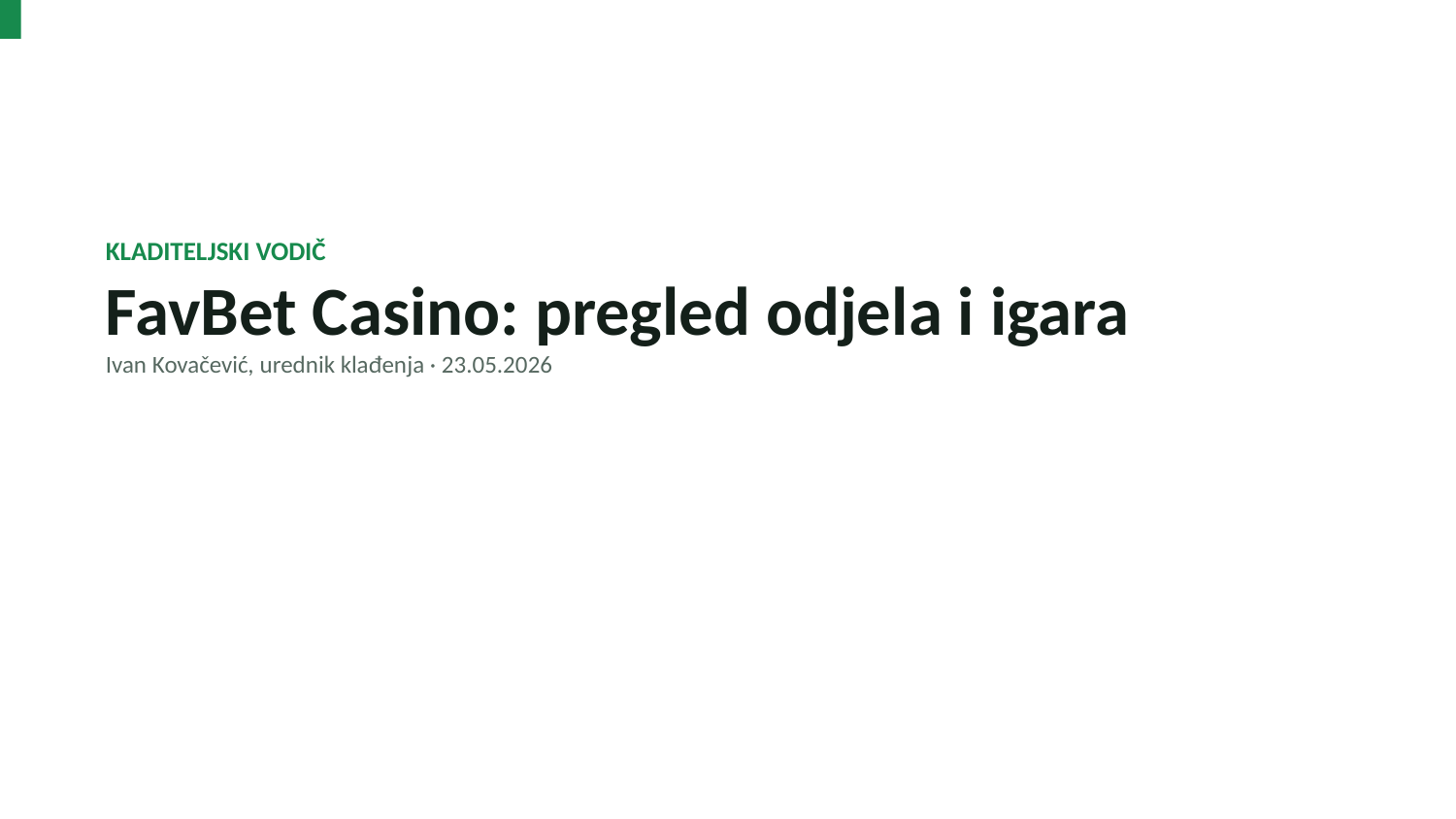

KLADITELJSKI VODIČ
FavBet Casino: pregled odjela i igara
Ivan Kovačević, urednik klađenja · 23.05.2026